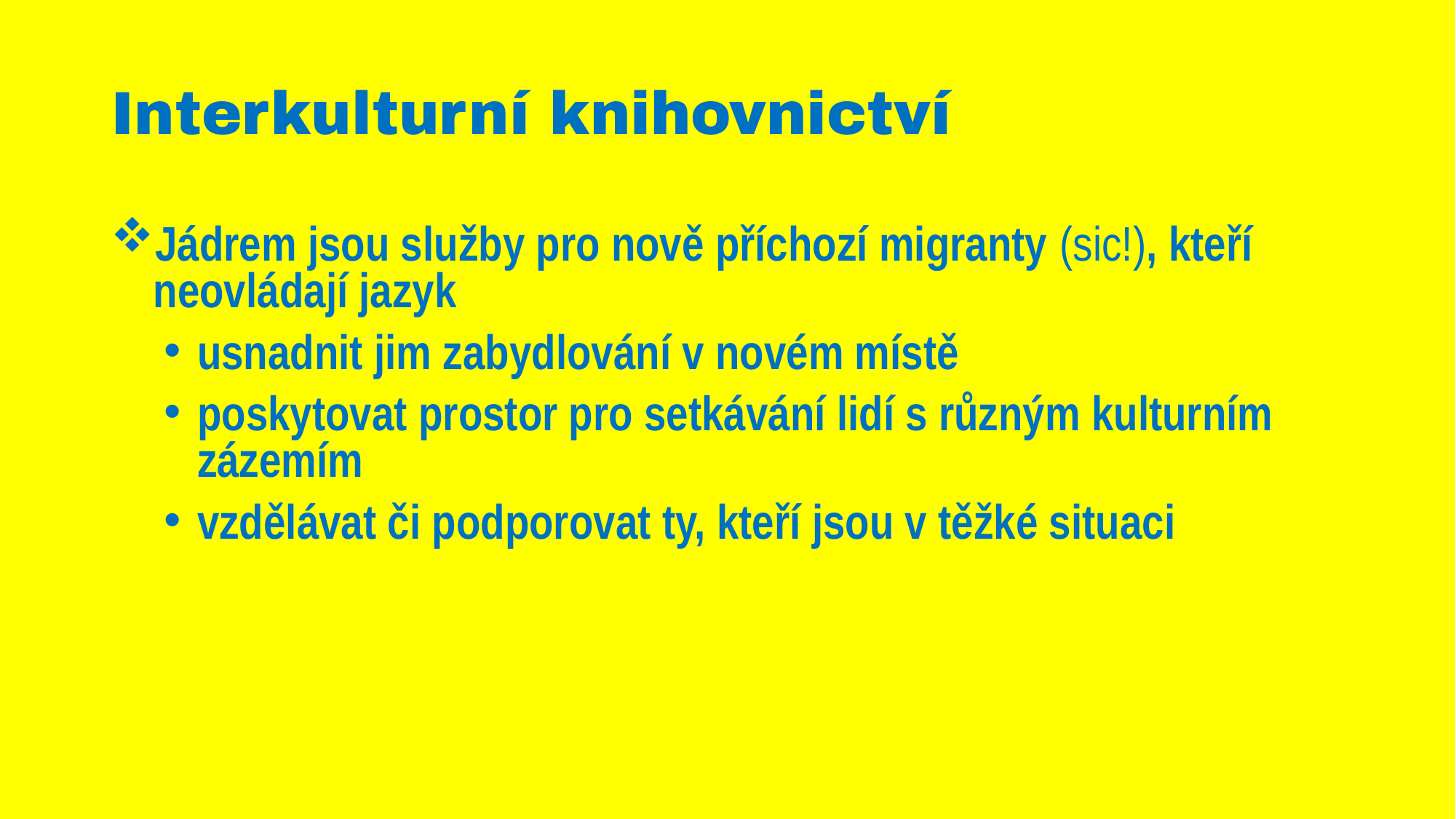

# Interkulturní knihovnictví
Jádrem jsou služby pro nově příchozí migranty (sic!), kteří neovládají jazyk
usnadnit jim zabydlování v novém místě
poskytovat prostor pro setkávání lidí s různým kulturním zázemím
vzdělávat či podporovat ty, kteří jsou v těžké situaci